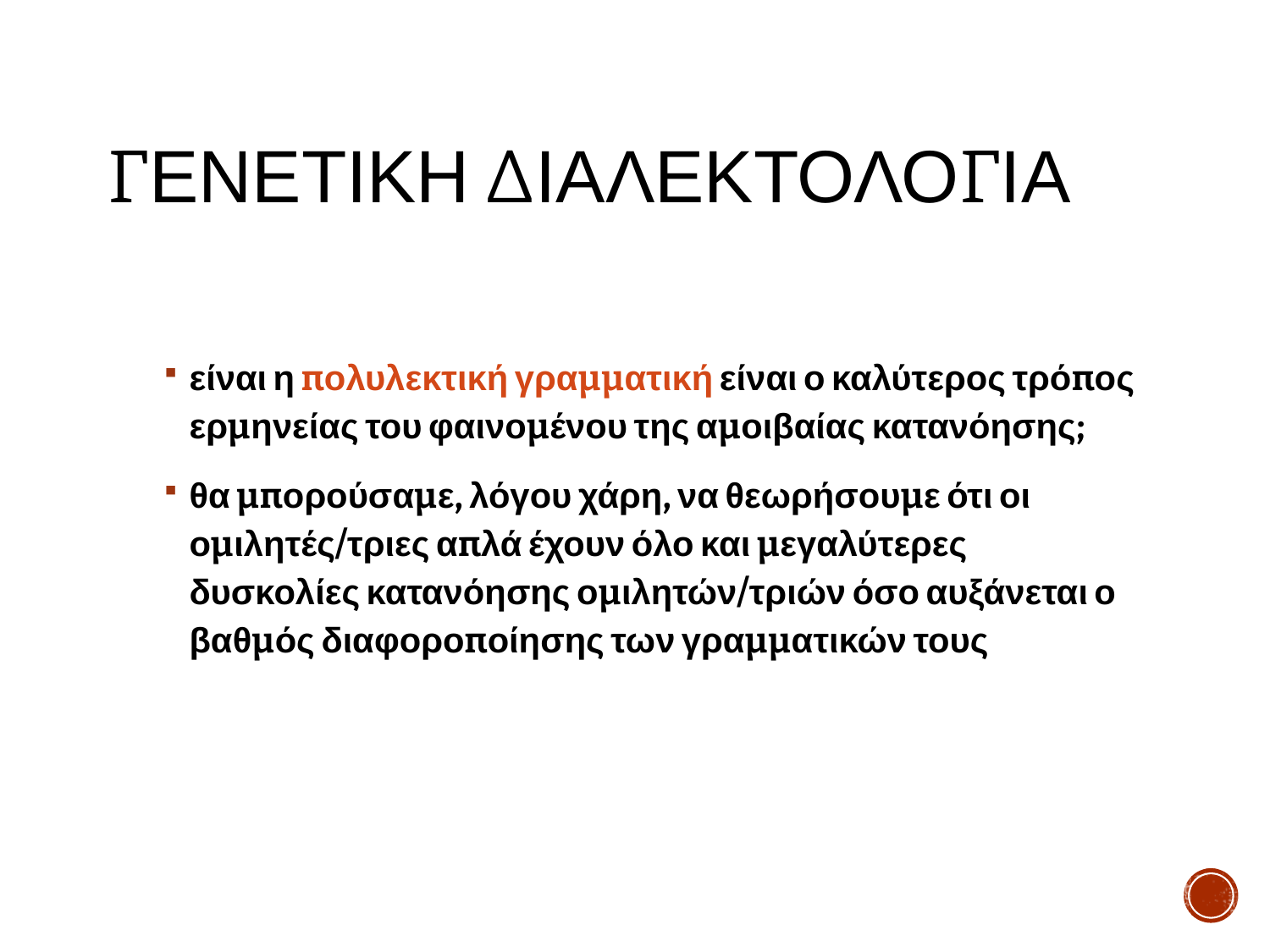

# Γενετικη διαλεκτολογια

είναι η πολυλεκτική γραμματική είναι ο καλύτερος τρόπος ερμηνείας του φαινομένου της αμοιβαίας κατανόησης;
θα μπορούσαμε, λόγου χάρη, να θεωρήσουμε ότι οι ομιλητές/τριες απλά έχουν όλο και μεγαλύτερες δυσκολίες κατανόησης ομιλητών/τριών όσο αυξάνεται ο βαθμός διαφοροποίησης των γραμματικών τους